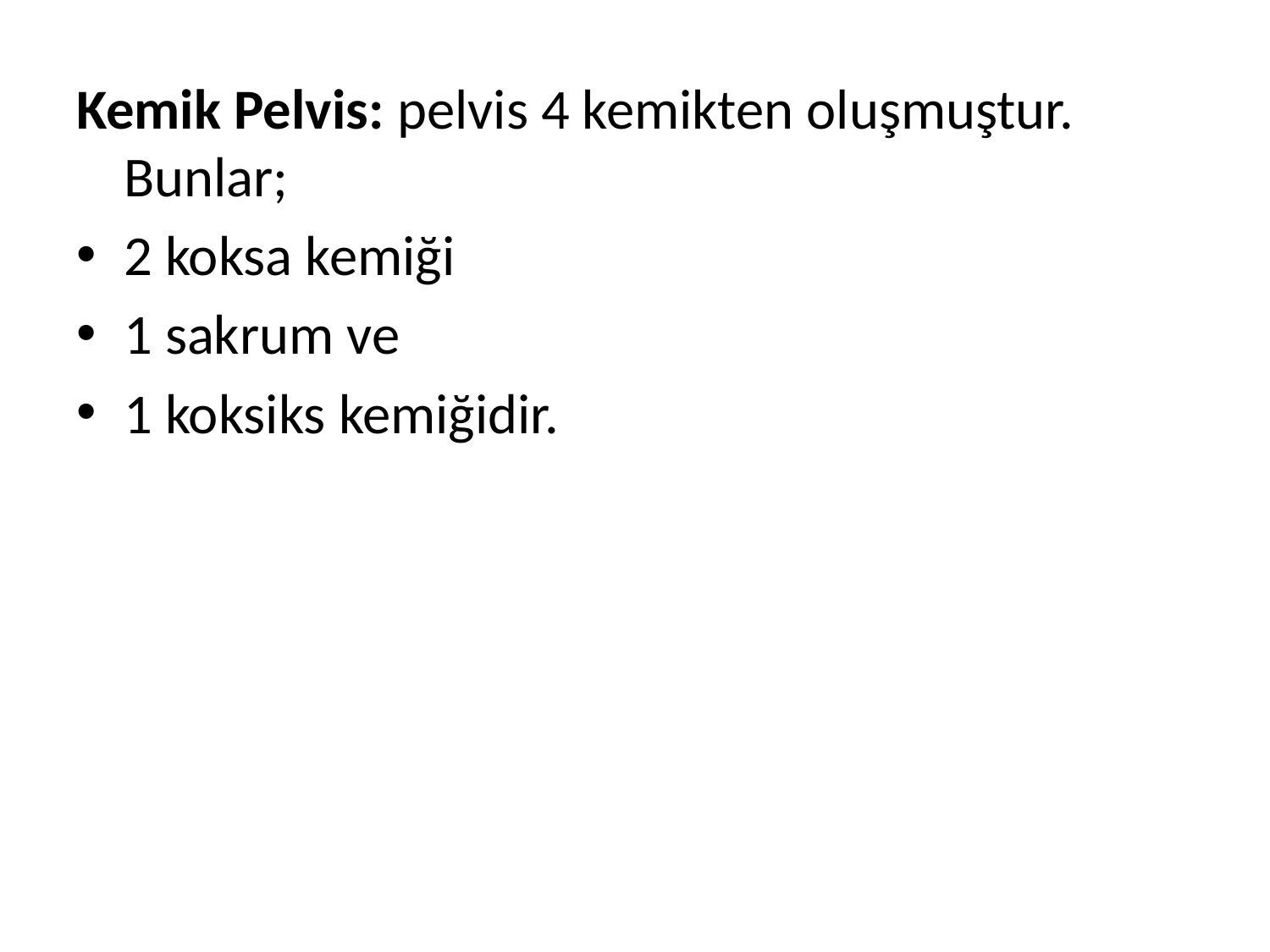

Kemik Pelvis: pelvis 4 kemikten oluşmuştur. Bunlar;
2 koksa kemiği
1 sakrum ve
1 koksiks kemiğidir.